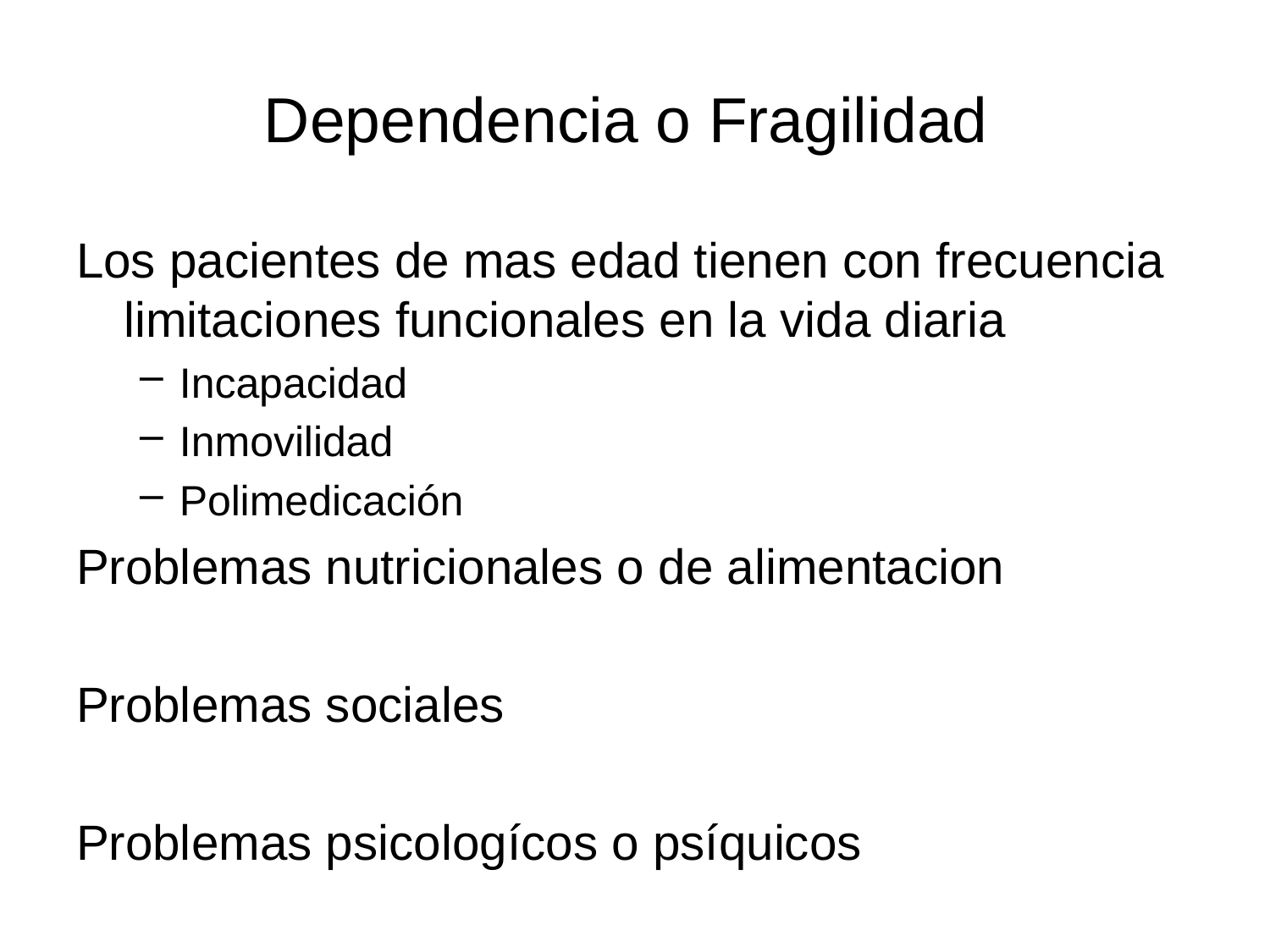

Dependencia o Fragilidad
Los pacientes de mas edad tienen con frecuencia limitaciones funcionales en la vida diaria
Incapacidad
Inmovilidad
Polimedicación
Problemas nutricionales o de alimentacion

Problemas sociales

Problemas psicologícos o psíquicos